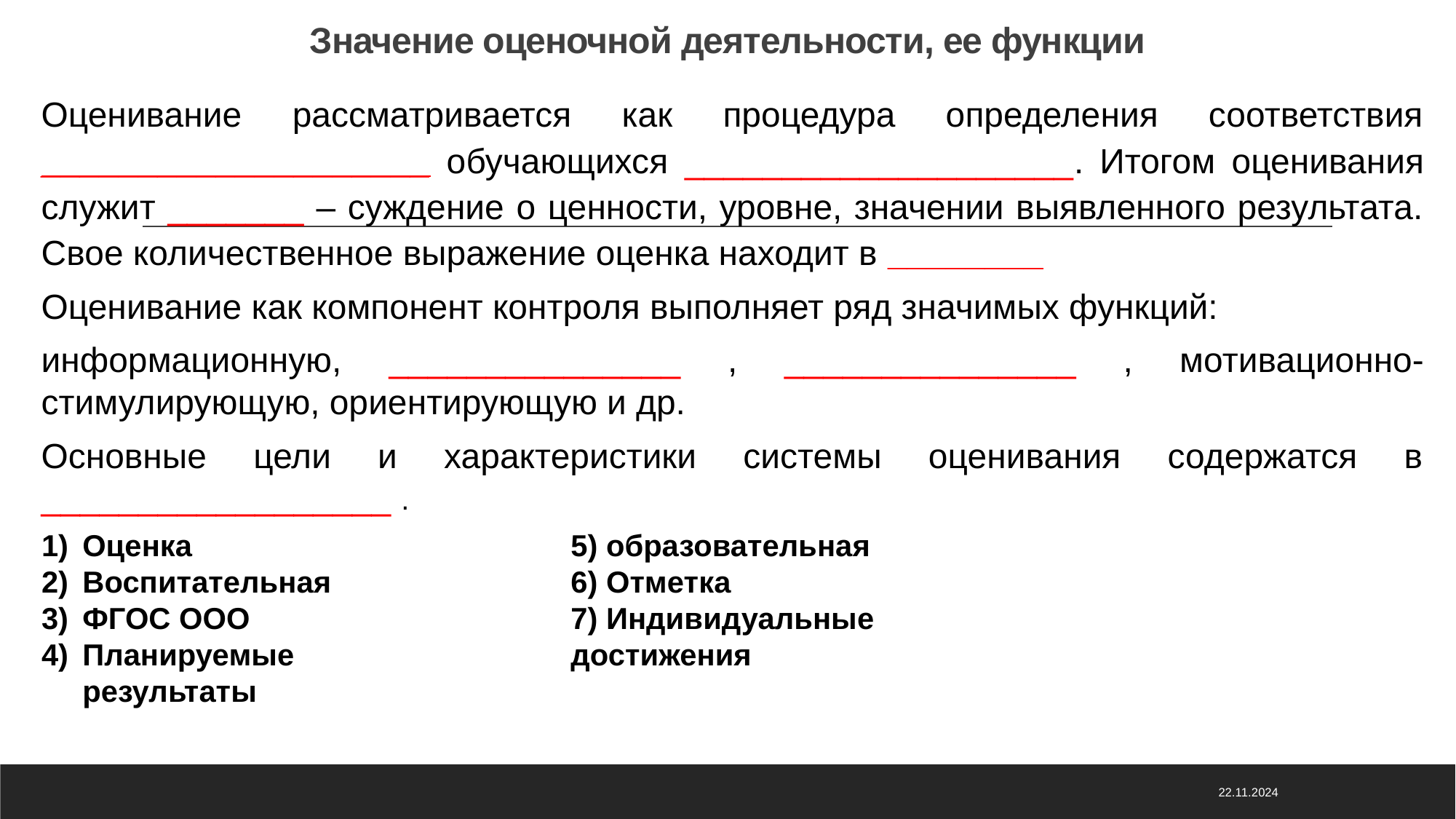

# Значение оценочной деятельности, ее функции
Оценивание рассматривается как процедура определения соответствия ____________________ обучающихся ____________________. Итогом оценивания служит _______ – суждение о ценности, уровне, значении выявленного результата. Свое количественное выражение оценка находит в ________
Оценивание как компонент контроля выполняет ряд значимых функций:
информационную, _______________ , _______________ , мотивационно-стимулирующую, ориентирующую и др.
Основные цели и характеристики системы оценивания содержатся в __________________ .

Оценка
Воспитательная
ФГОС ООО
Планируемые результаты

5) образовательная
6) Отметка
7) Индивидуальные достижения

22.11.2024